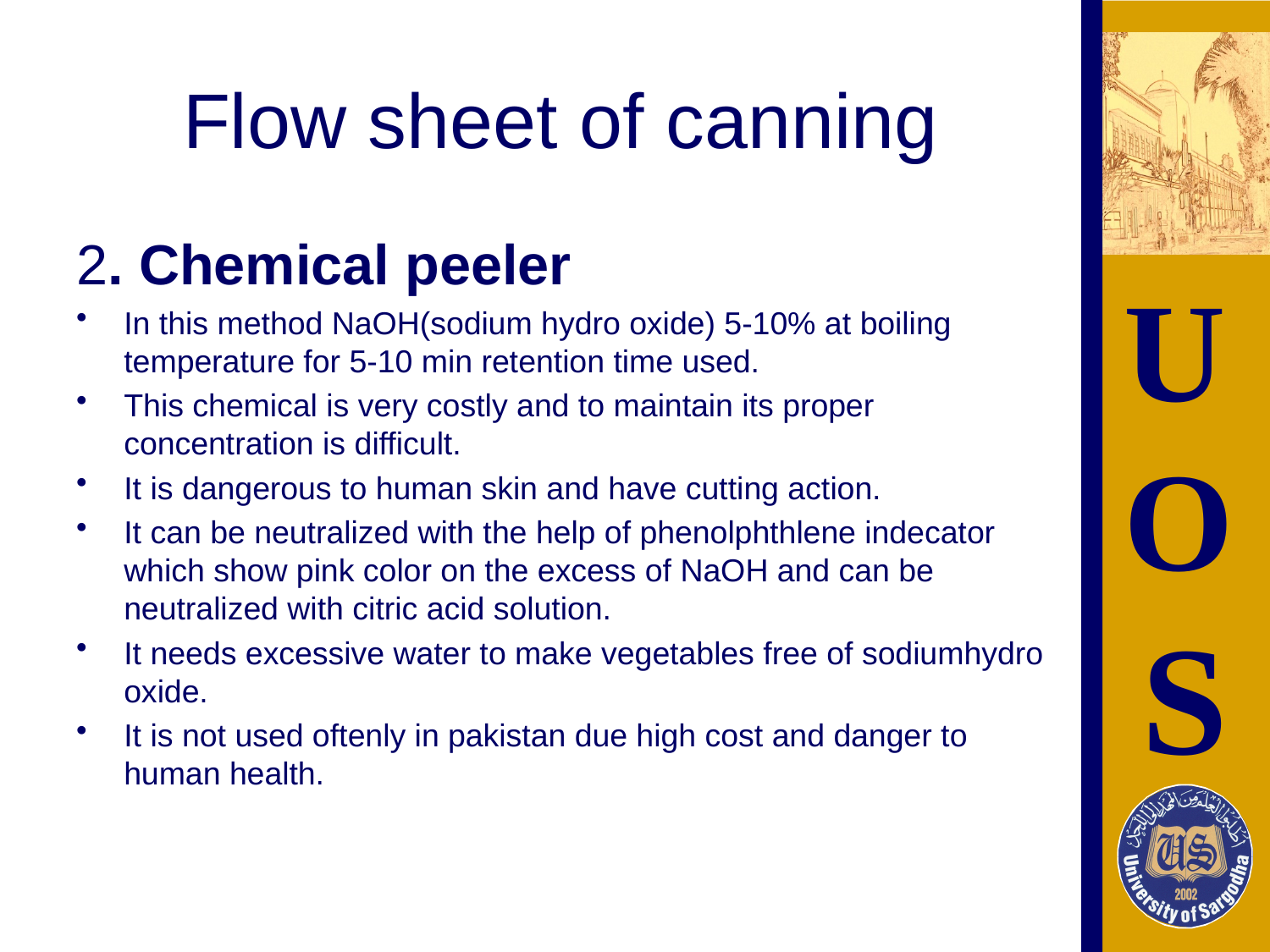

# Flow sheet of canning
2. Chemical peeler
In this method NaOH(sodium hydro oxide) 5-10% at boiling temperature for 5-10 min retention time used.
This chemical is very costly and to maintain its proper concentration is difficult.
It is dangerous to human skin and have cutting action.
It can be neutralized with the help of phenolphthlene indecator which show pink color on the excess of NaOH and can be neutralized with citric acid solution.
It needs excessive water to make vegetables free of sodiumhydro oxide.
It is not used oftenly in pakistan due high cost and danger to human health.